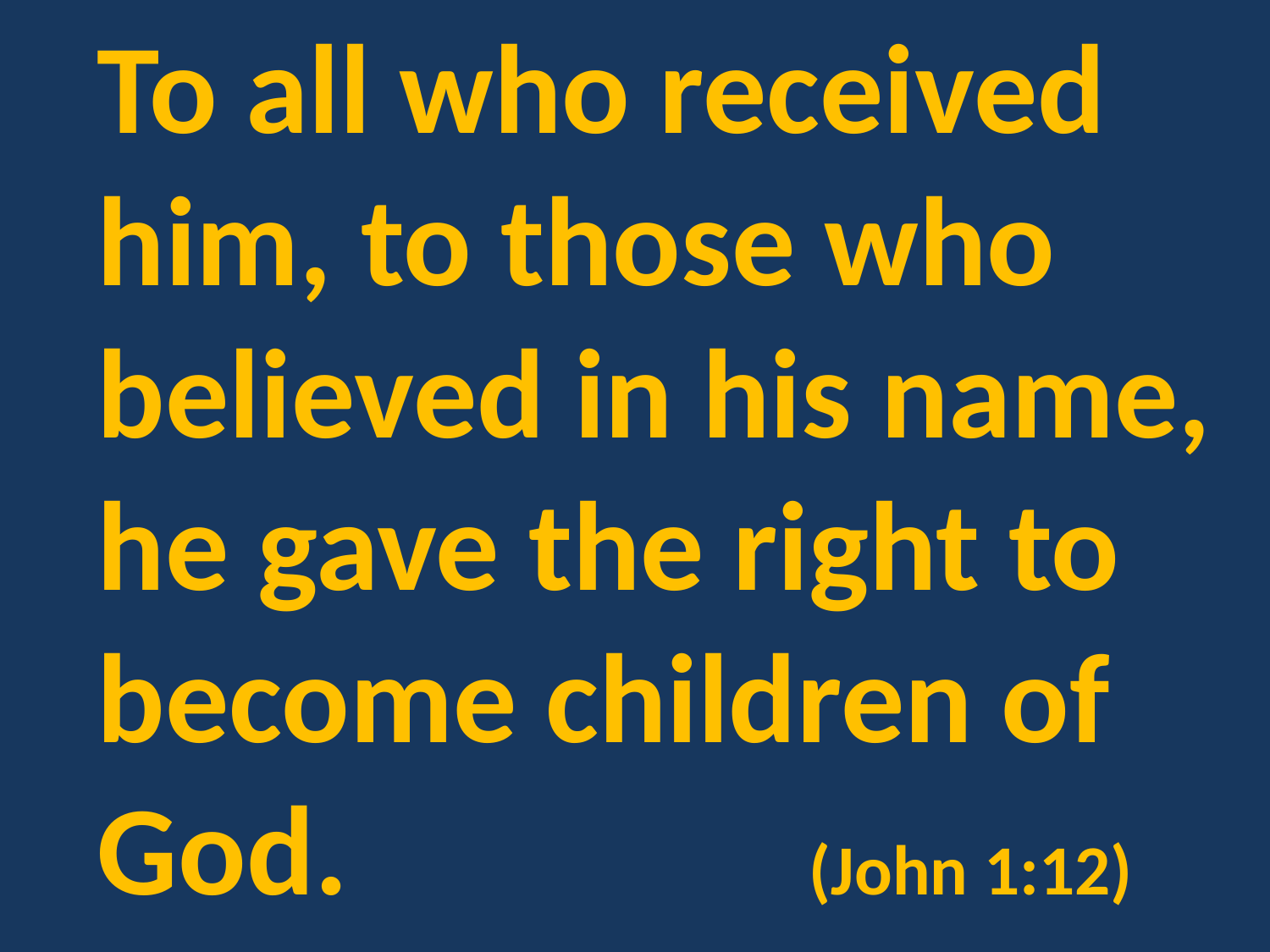

To all who received him, to those who believed in his name, he gave the right to become children of God.                (John 1:12)